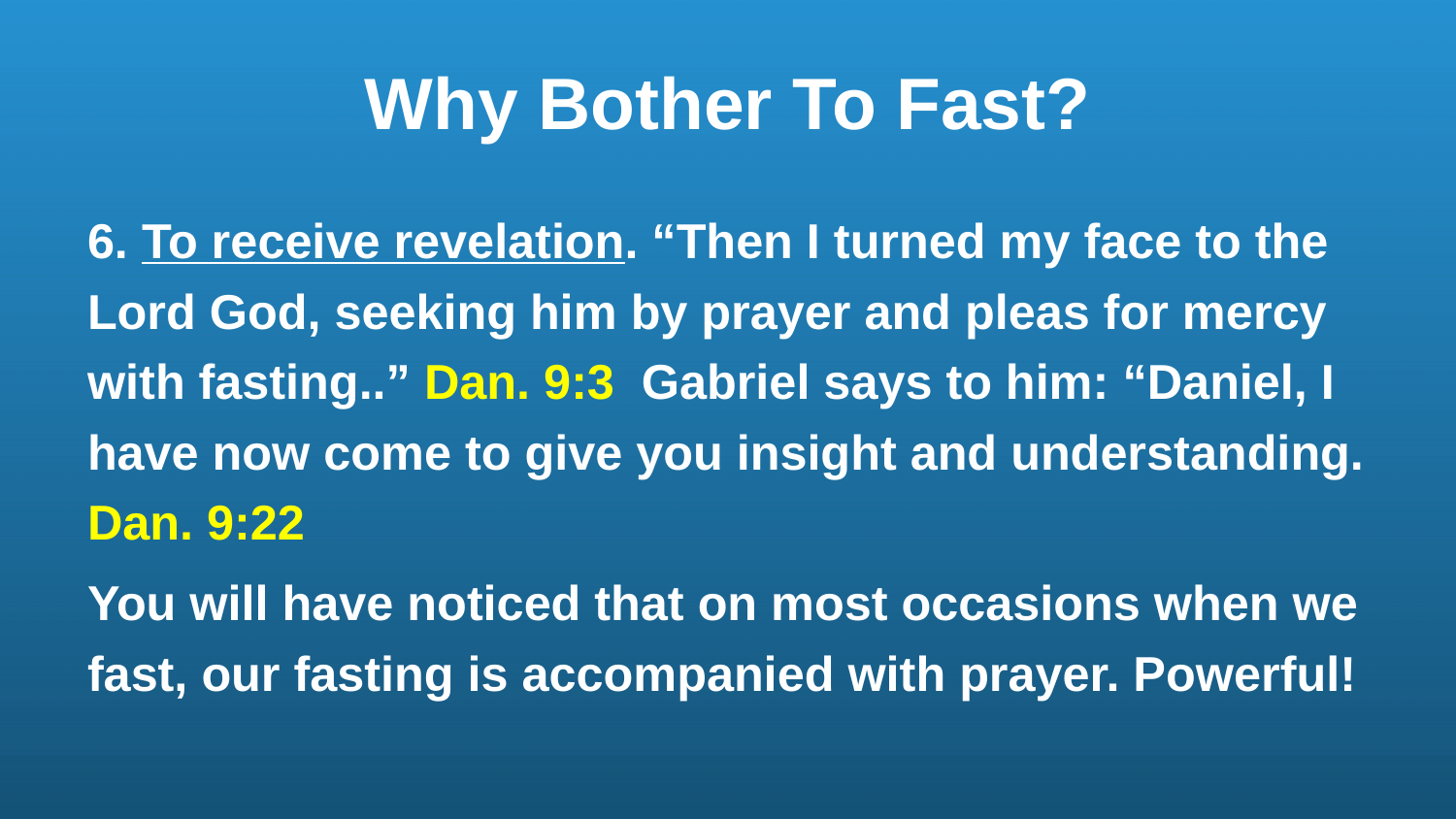

# Why Bother To Fast?
6. To receive revelation. “Then I turned my face to the Lord God, seeking him by prayer and pleas for mercy with fasting..” Dan. 9:3  Gabriel says to him: “Daniel, I have now come to give you insight and understanding. Dan. 9:22
You will have noticed that on most occasions when we fast, our fasting is accompanied with prayer. Powerful!